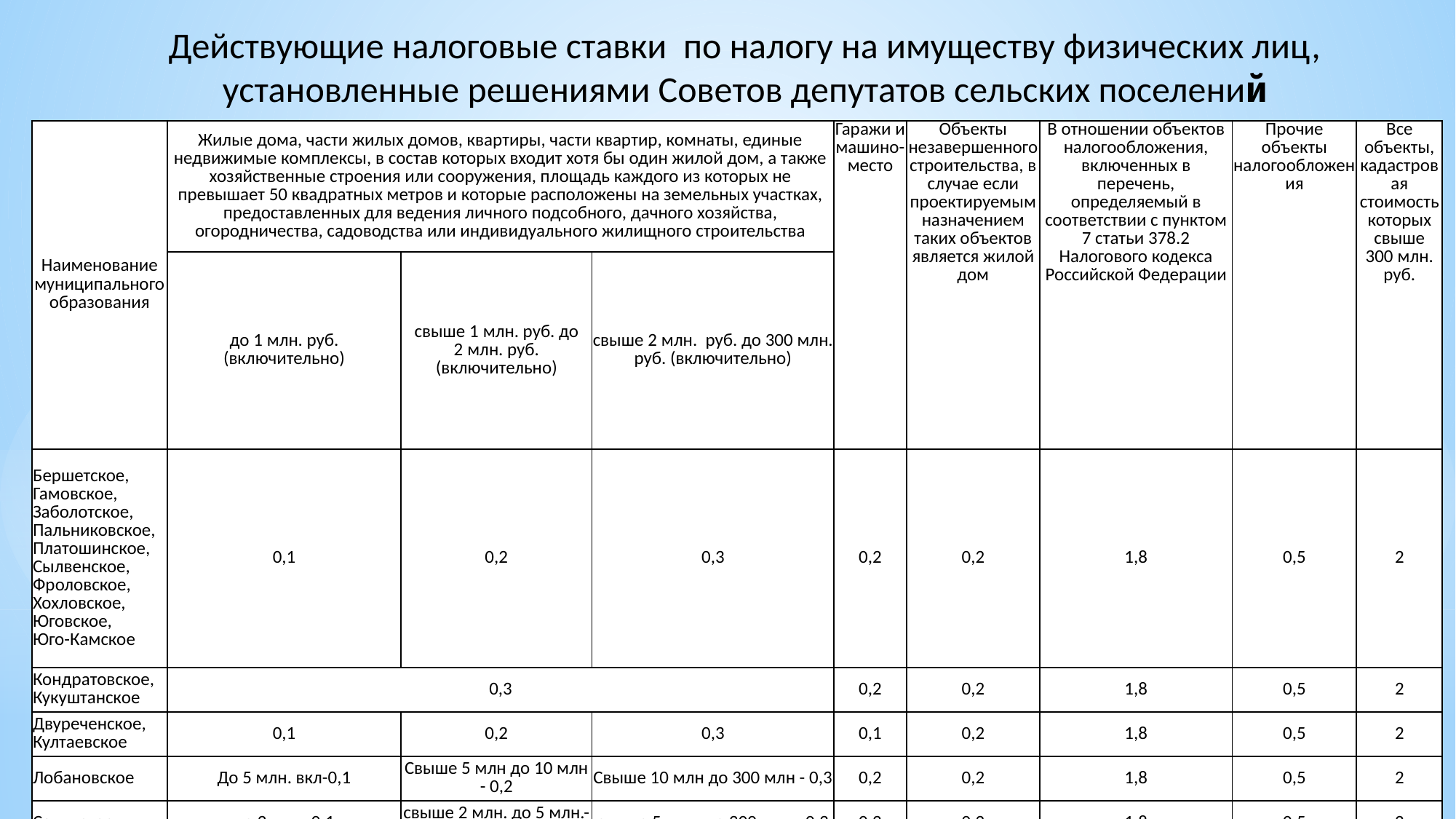

Действующие налоговые ставки  по налогу на имуществу физических лиц, установленные решениями Советов депутатов сельских поселений
| Наименование муниципального образования | Жилые дома, части жилых домов, квартиры, части квартир, комнаты, единые недвижимые комплексы, в состав которых входит хотя бы один жилой дом, а также хозяйственные строения или сооружения, площадь каждого из которых не превышает 50 квадратных метров и которые расположены на земельных участках, предоставленных для ведения личного подсобного, дачного хозяйства, огородничества, садоводства или индивидуального жилищного строительства |  |  | Гаражи и машино-место | Объекты незавершенного строительства, в случае если проектируемым назначением таких объектов является жилой дом | В отношении объектов налогообложения, включенных в перечень, определяемый в соответствии с пунктом 7 статьи 378.2 Налогового кодекса Российской Федерации | Прочие объекты налогообложения | Все объекты, кадастровая стоимость которых свыше 300 млн. руб. |
| --- | --- | --- | --- | --- | --- | --- | --- | --- |
|  | до 1 млн. руб. (включительно) | свыше 1 млн. руб. до 2 млн. руб. (включительно) | свыше 2 млн. руб. до 300 млн. руб. (включительно) |  |  |  |  |  |
| Бершетское, Гамовское, Заболотское, Пальниковское, Платошинское, Сылвенское, Фроловское, Хохловское, Юговское, Юго-Камское | 0,1 | 0,2 | 0,3 | 0,2 | 0,2 | 1,8 | 0,5 | 2 |
| Кондратовское, Кукуштанское | 0,3 |  |  | 0,2 | 0,2 | 1,8 | 0,5 | 2 |
| Двуреченское, Култаевское | 0,1 | 0,2 | 0,3 | 0,1 | 0,2 | 1,8 | 0,5 | 2 |
| Лобановское | До 5 млн. вкл-0,1 | Свыше 5 млн до 10 млн - 0,2 | Свыше 10 млн до 300 млн - 0,3 | 0,2 | 0,2 | 1,8 | 0,5 | 2 |
| Савинское | до 2 млн.-0,1 | свыше 2 млн. до 5 млн.- 0,2 | свыше 5 млн. до 300 млн.- 0,3 | 0,2 | 0,2 | 1,8 | 0,5 | 2 |
| Усть-Качкинское | до 3 млн.-0,15 | свыше 3 млн. до 5 млн.- 0,2 | свыше 5 млн. до 300 млн.-0,25 | 0,2 | 0,2 | 1,8 | 0,5 | 2 |
10